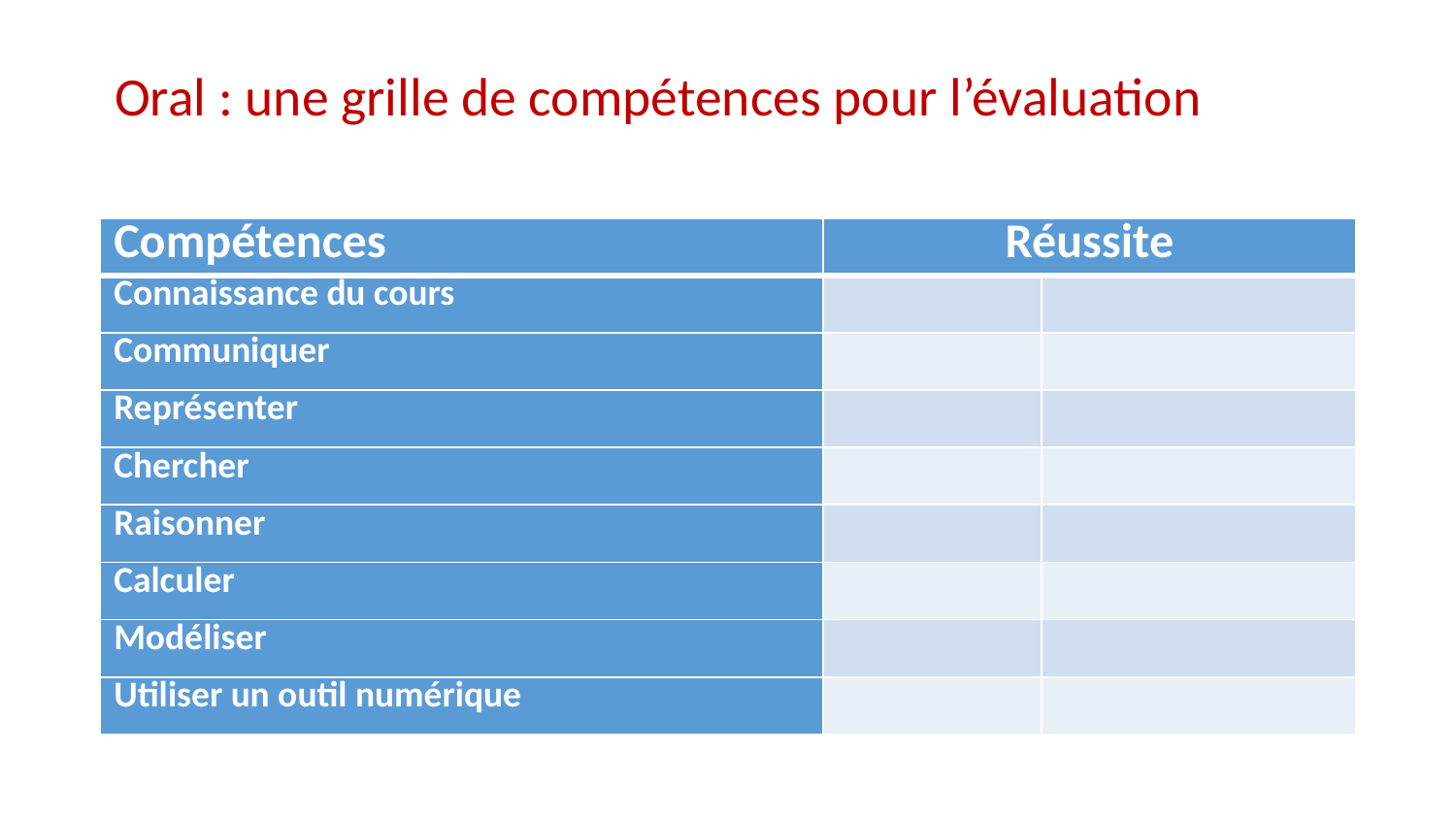

# Oral : une grille de compétences pour l’évaluation
| Compétences | Réussite |  |
| --- | --- | --- |
| Connaissance du cours |  |  |
| Communiquer |  |  |
| Représenter |  |  |
| Chercher |  |  |
| Raisonner |  |  |
| Calculer |  |  |
| Modéliser |  |  |
| Utiliser un outil numérique |  |  |